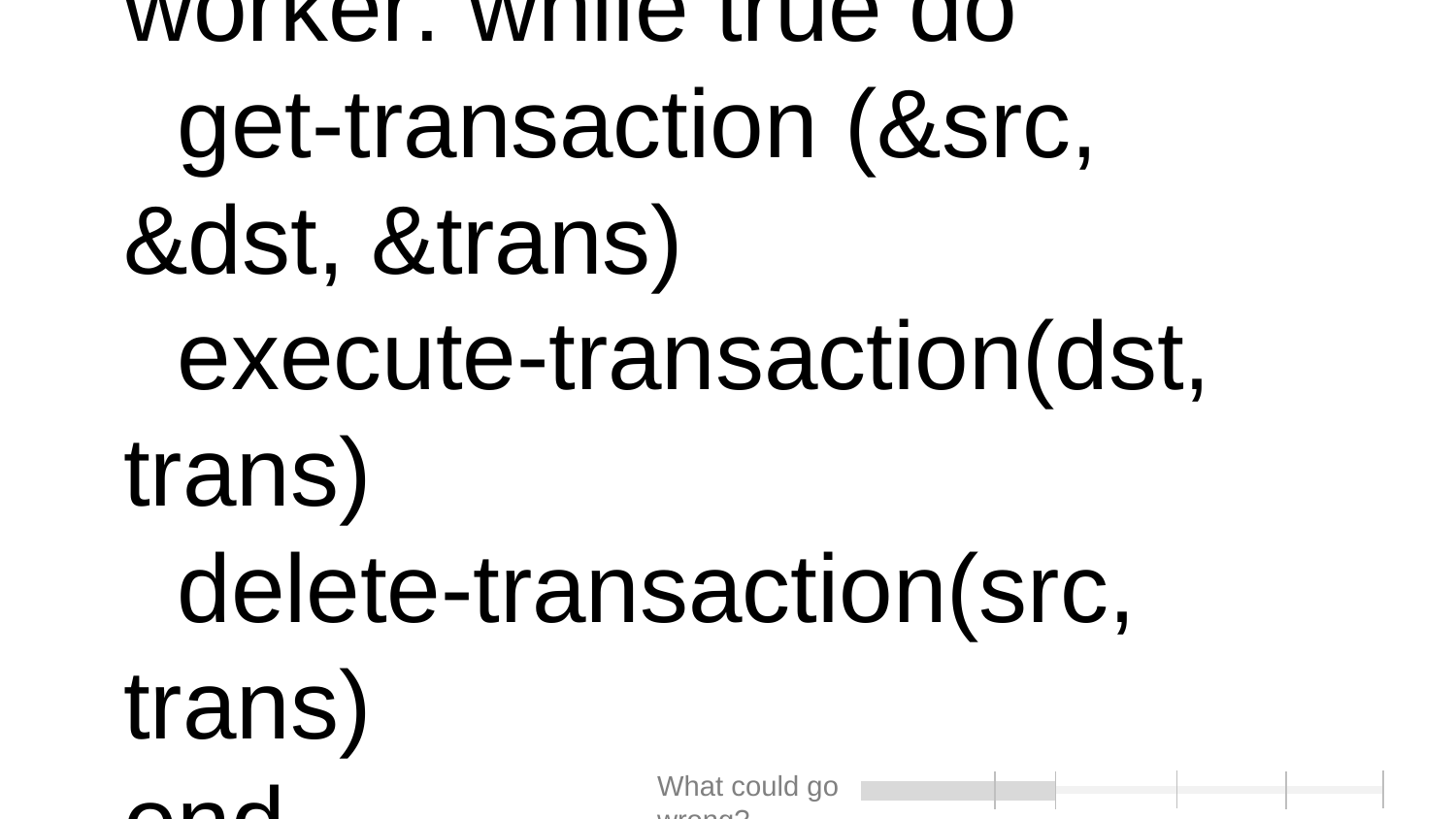

# worker: while true do get-transaction (&src, &dst, &trans) execute-transaction(dst, trans) delete-transaction(src, trans) end
What could go wrong?